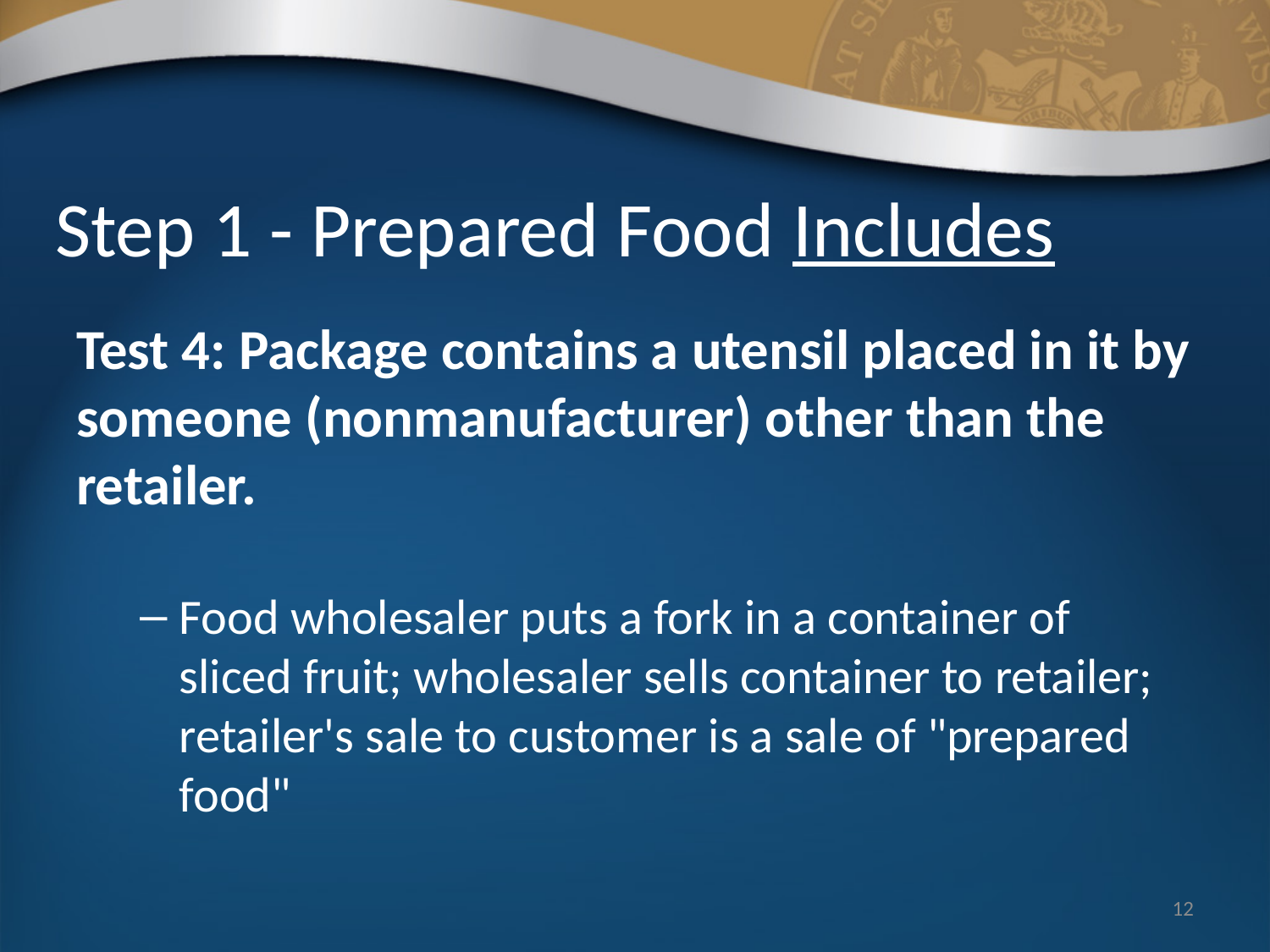

# Step 1 - Prepared Food Includes
Test 4: Package contains a utensil placed in it by someone (nonmanufacturer) other than the retailer.

Food wholesaler puts a fork in a container of sliced fruit; wholesaler sells container to retailer; retailer's sale to customer is a sale of "prepared food"
12